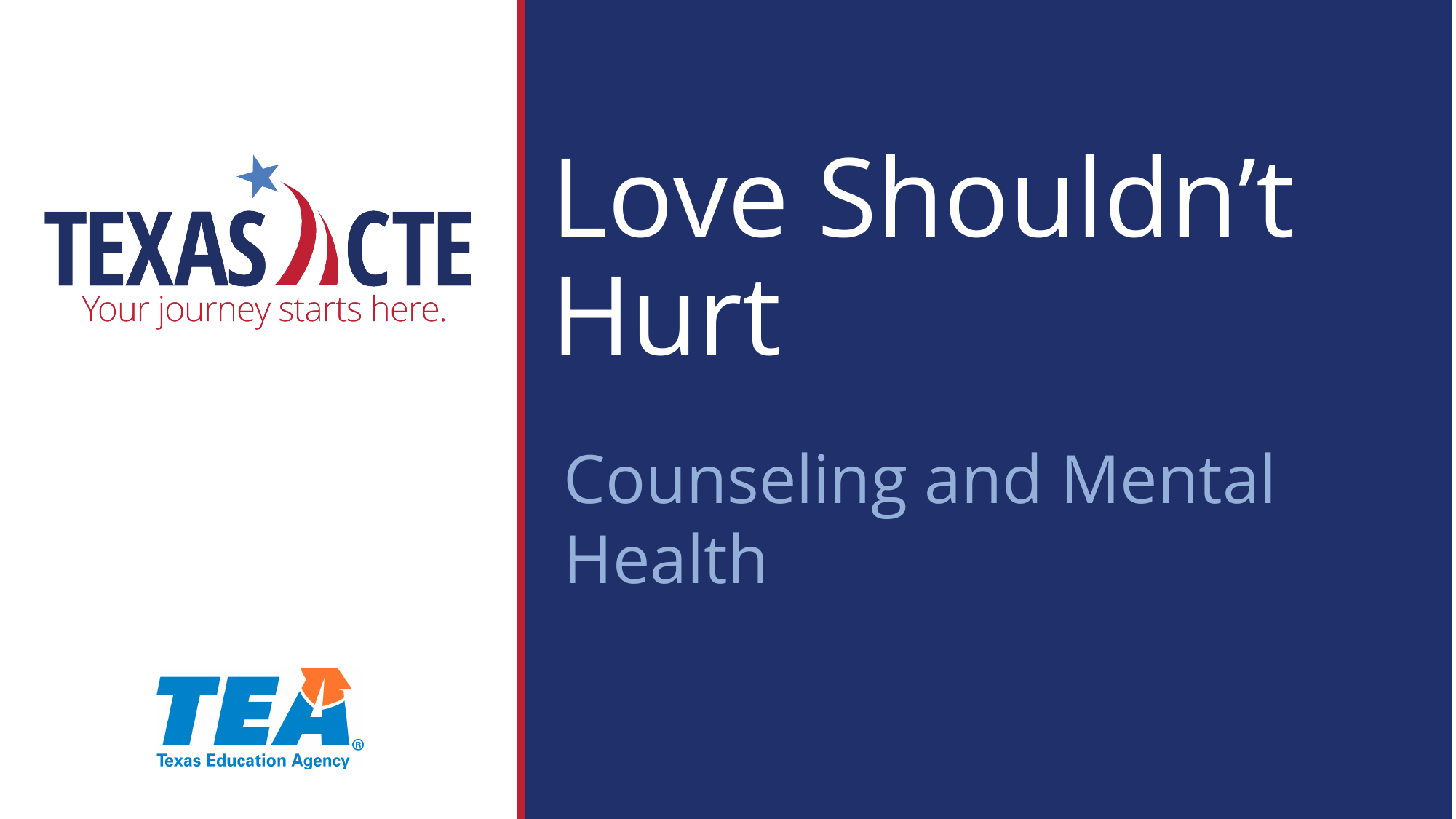

# Love Shouldn’t Hurt
Counseling and Mental Health